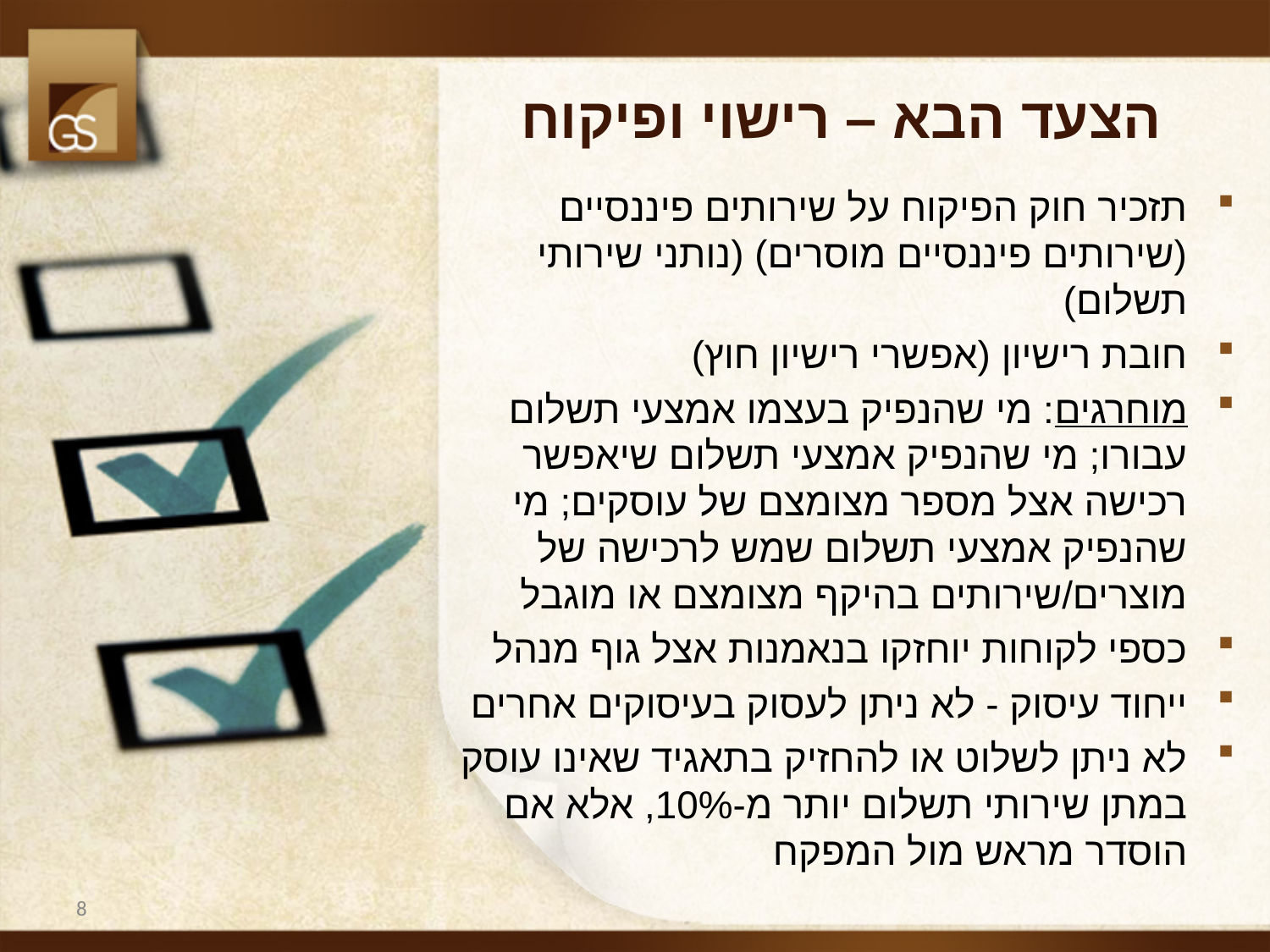

# הצעד הבא – רישוי ופיקוח
תזכיר חוק הפיקוח על שירותים פיננסיים (שירותים פיננסיים מוסרים) (נותני שירותי תשלום)
חובת רישיון (אפשרי רישיון חוץ)
מוחרגים: מי שהנפיק בעצמו אמצעי תשלום עבורו; מי שהנפיק אמצעי תשלום שיאפשר רכישה אצל מספר מצומצם של עוסקים; מי שהנפיק אמצעי תשלום שמש לרכישה של מוצרים/שירותים בהיקף מצומצם או מוגבל
כספי לקוחות יוחזקו בנאמנות אצל גוף מנהל
ייחוד עיסוק - לא ניתן לעסוק בעיסוקים אחרים
לא ניתן לשלוט או להחזיק בתאגיד שאינו עוסק במתן שירותי תשלום יותר מ-10%, אלא אם הוסדר מראש מול המפקח

8